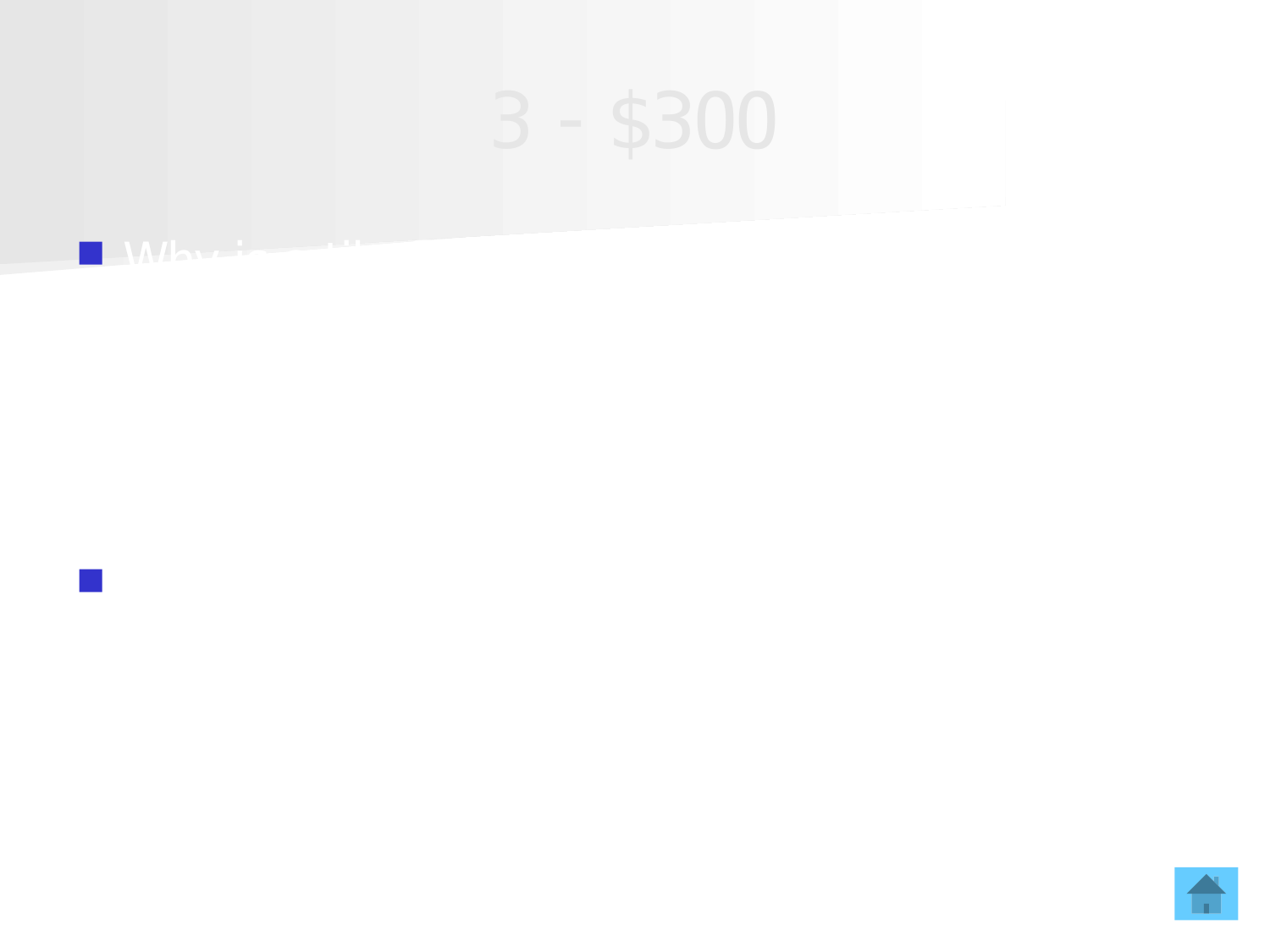

# 3 - $300
Why is a tile floor a good conductor?
It easily transfer heat away from your skin